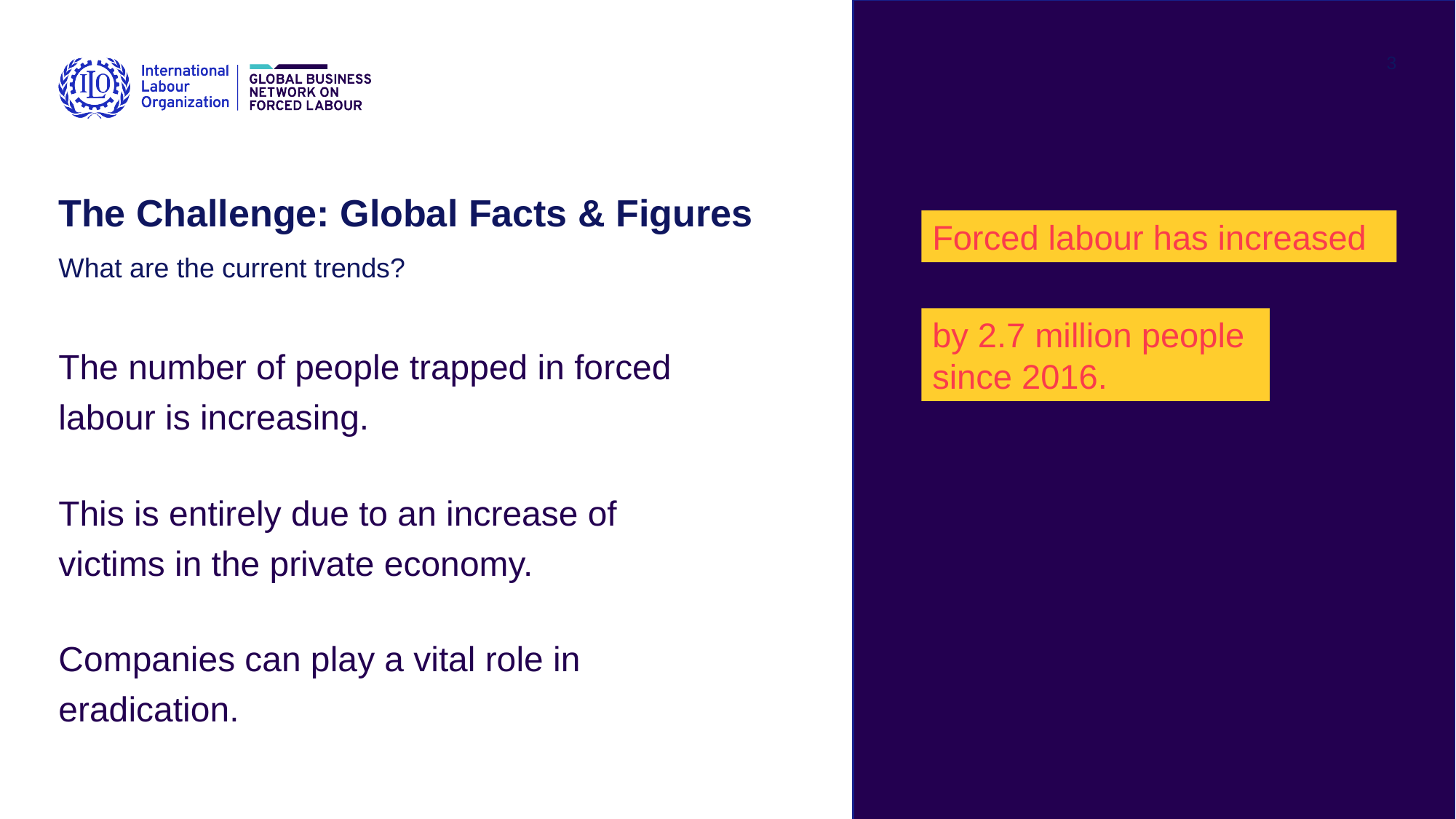

3
The Challenge: Global Facts & Figures
Forced labour has increased
What are the current trends?
by 2.7 million people since 2016.
The number of people trapped in forced labour is increasing.
This is entirely due to an increase of victims in the private economy.
Companies can play a vital role in eradication.